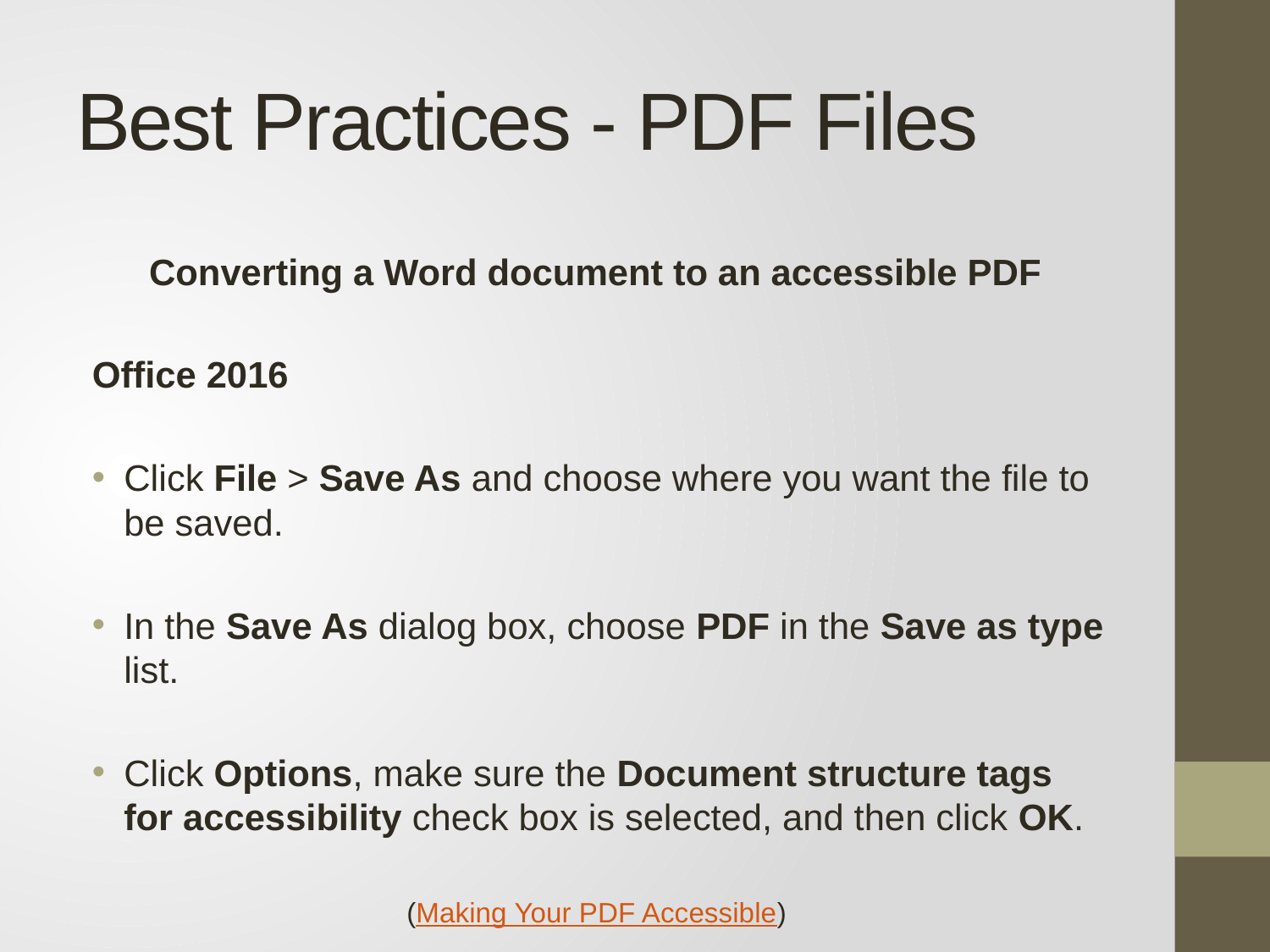

# Best Practices - PDF Files

Converting a Word document to an accessible PDF

Office 2016

Click File > Save As and choose where you want the file to be saved.

In the Save As dialog box, choose PDF in the Save as type list.

Click Options, make sure the Document structure tags for accessibility check box is selected, and then click OK.

(Making Your PDF Accessible)